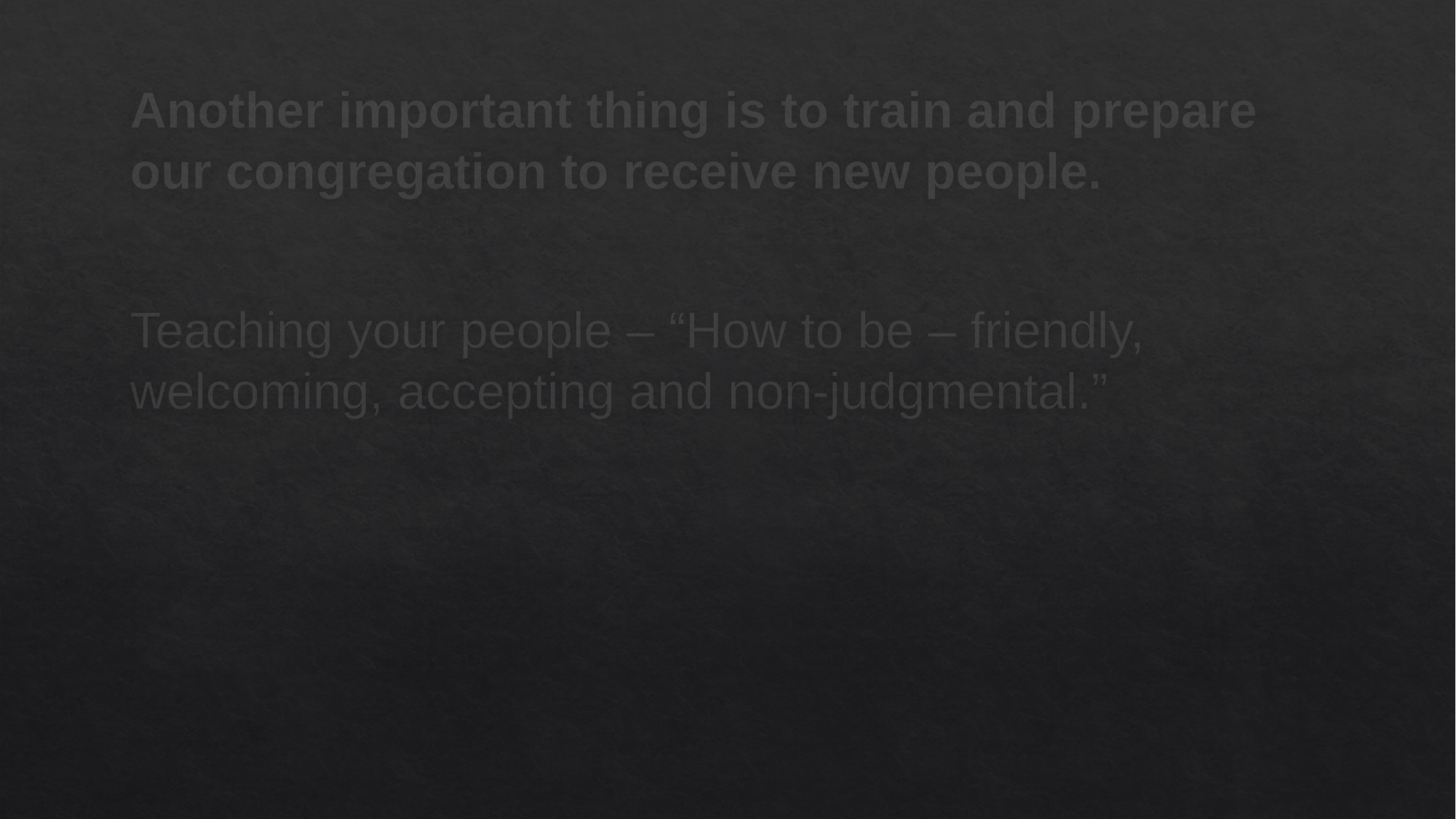

Another important thing is to train and prepare our congregation to receive new people.

Teaching your people – “How to be – friendly, welcoming, accepting and non-judgmental.”